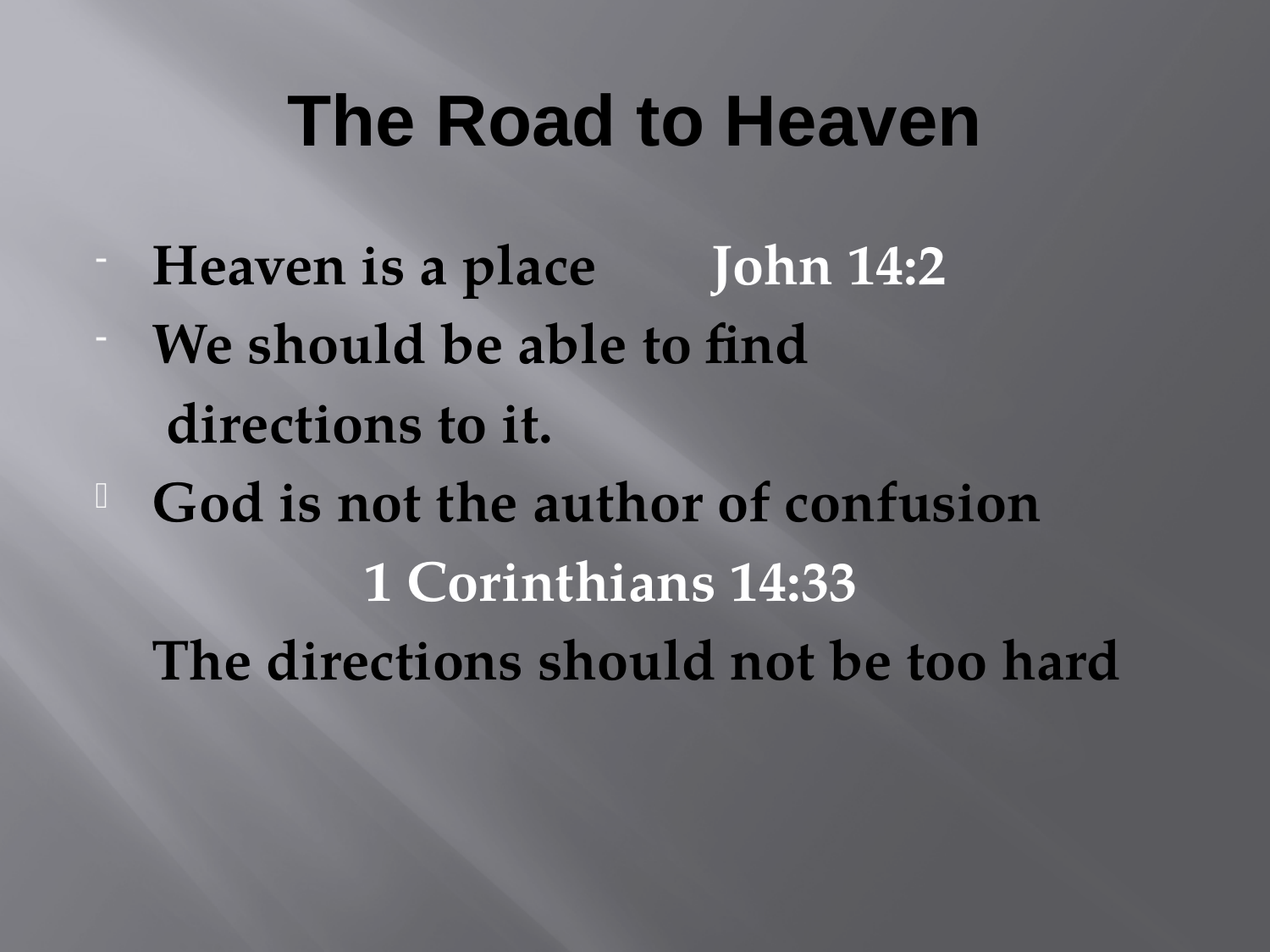

# The Road to Heaven
Heaven is a place        John 14:2
We should be able to find
     directions to it.
God is not the author of confusion
                   1 Corinthians 14:33
    The directions should not be too hard